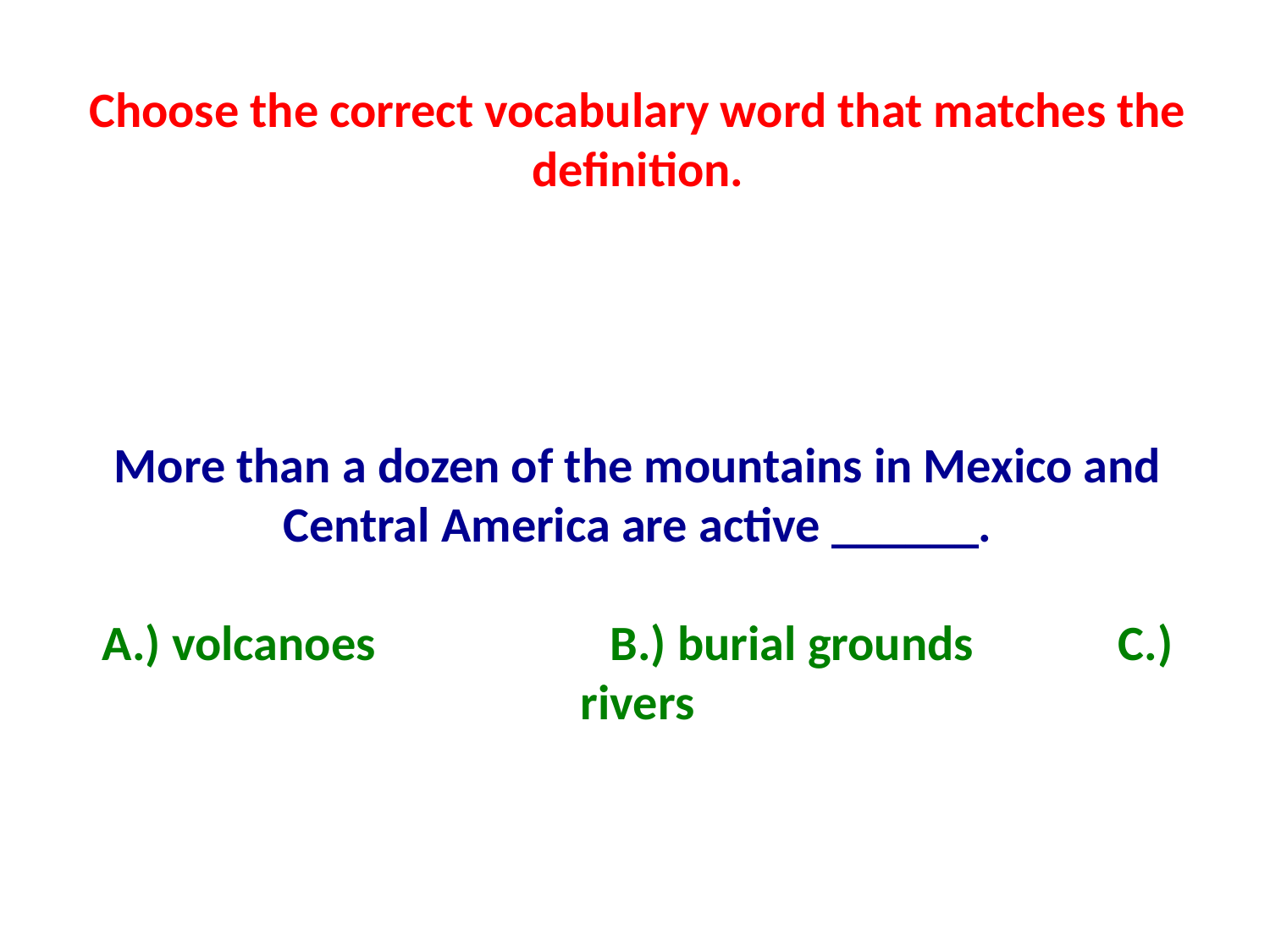

Choose the correct vocabulary word that matches the definition.

More than a dozen of the mountains in Mexico and Central America are active ______.

A.) volcanoes		B.) burial grounds		C.) rivers